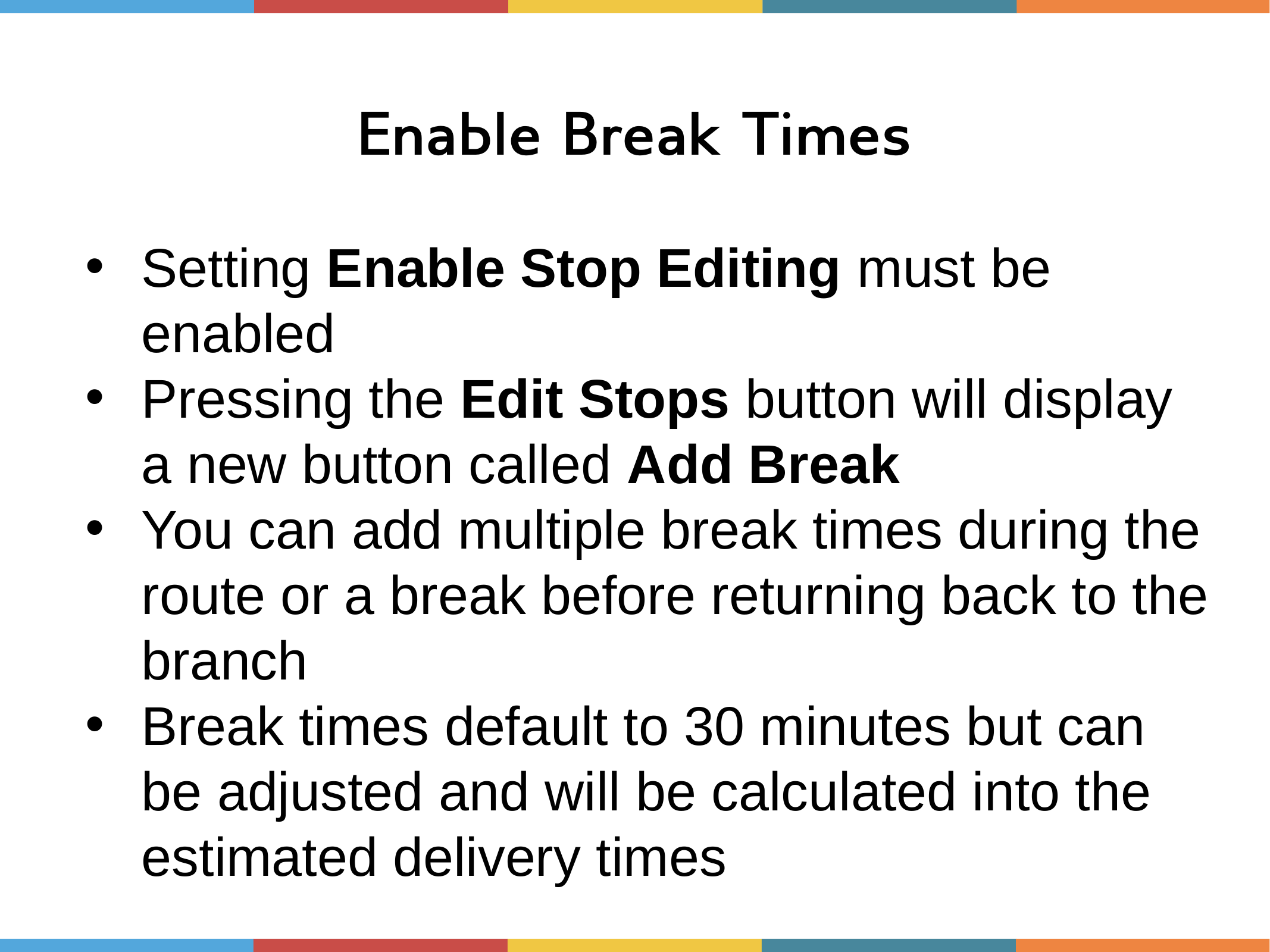

Enable Break Times

Setting Enable Stop Editing must be enabled
Pressing the Edit Stops button will display a new button called Add Break
You can add multiple break times during the route or a break before returning back to the branch
Break times default to 30 minutes but can be adjusted and will be calculated into the estimated delivery times